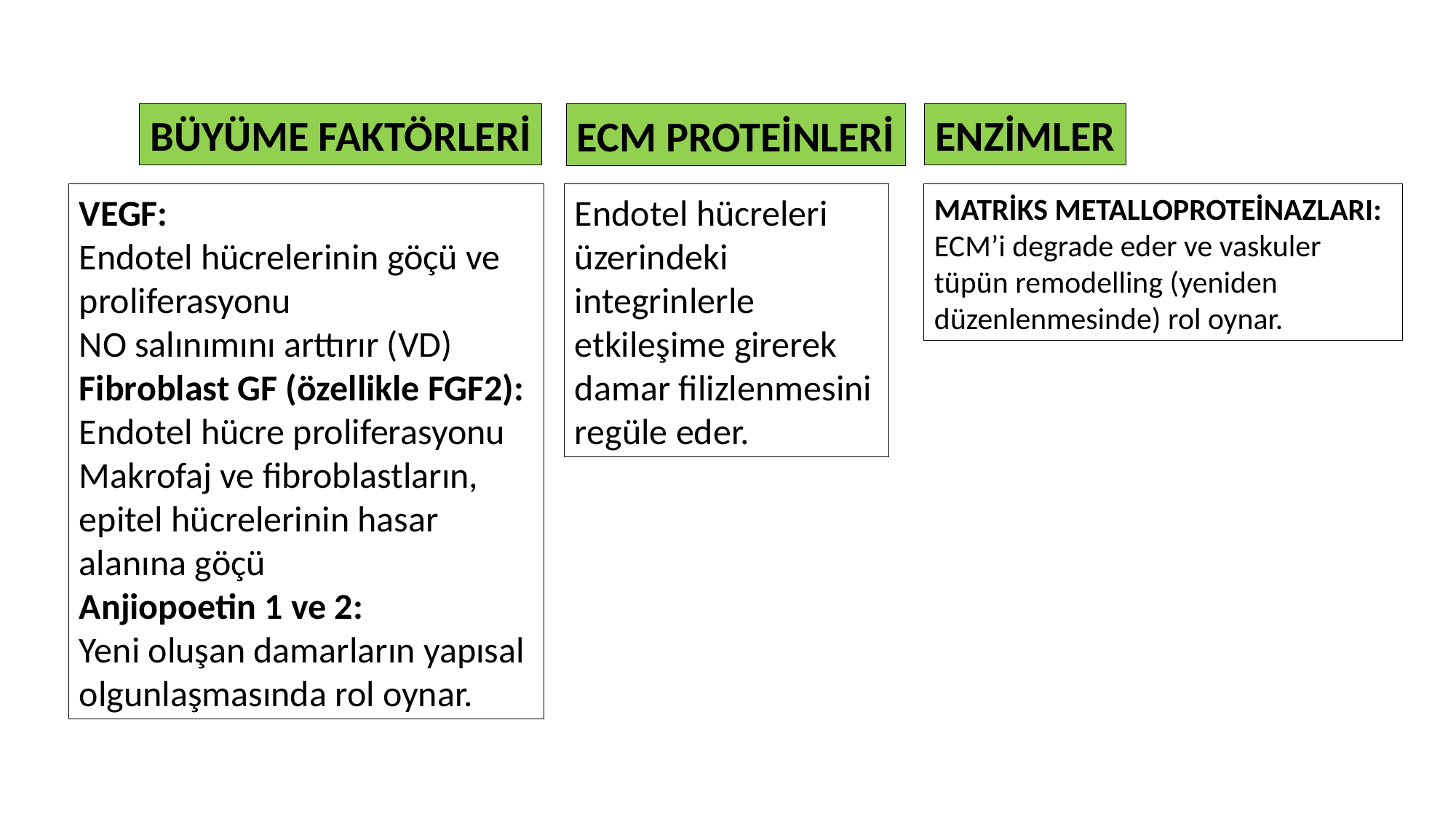

BÜYÜME FAKTÖRLERİ
ENZİMLER
ECM PROTEİNLERİ
VEGF:
Endotel hücrelerinin göçü ve proliferasyonu
NO salınımını arttırır (VD)
Fibroblast GF (özellikle FGF2):
Endotel hücre proliferasyonu
Makrofaj ve fibroblastların, epitel hücrelerinin hasar alanına göçü
Anjiopoetin 1 ve 2:
Yeni oluşan damarların yapısal olgunlaşmasında rol oynar.
Endotel hücreleri üzerindeki integrinlerle etkileşime girerek damar filizlenmesini regüle eder.
MATRİKS METALLOPROTEİNAZLARI:
ECM’i degrade eder ve vaskuler tüpün remodelling (yeniden düzenlenmesinde) rol oynar.